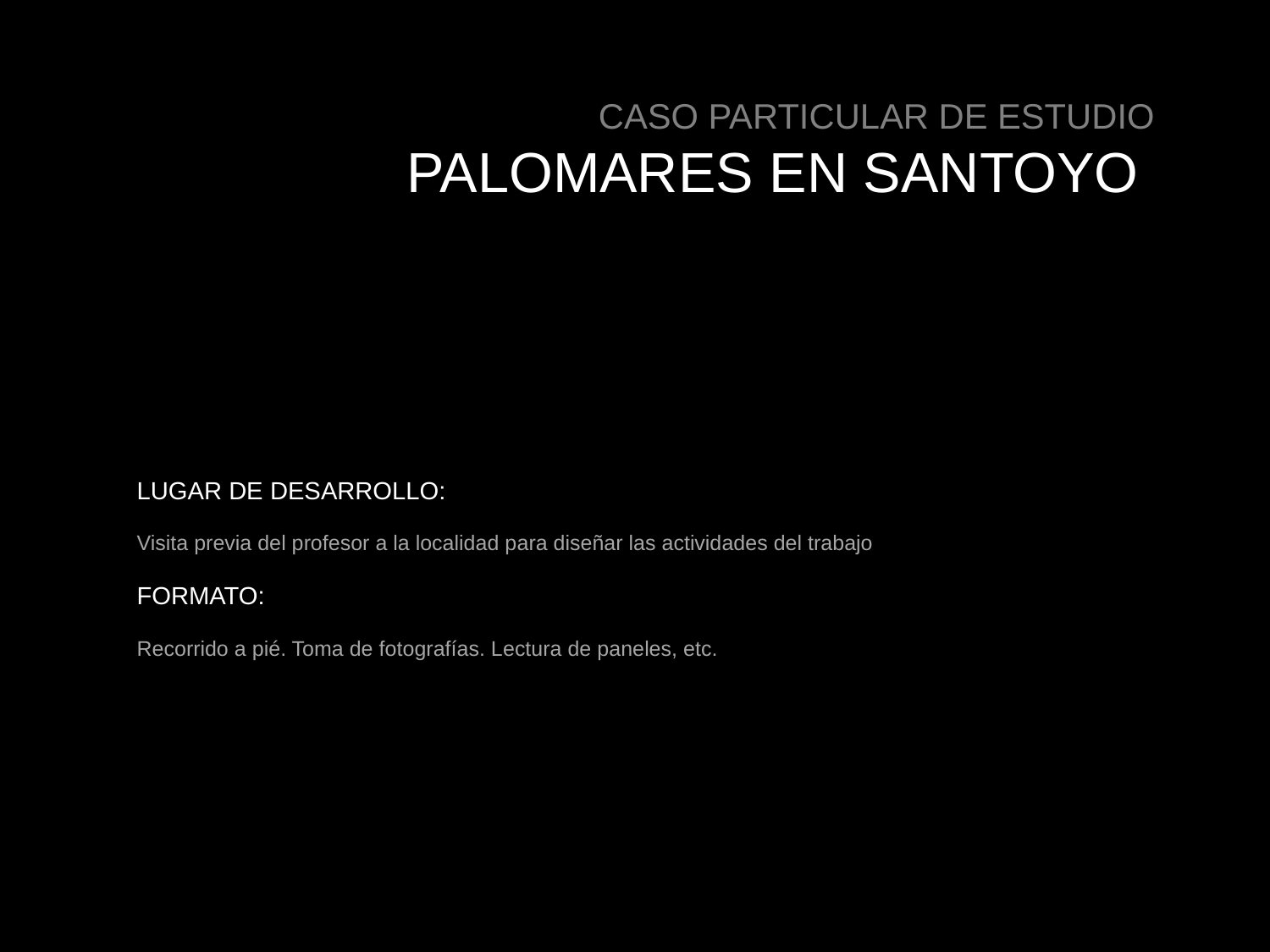

CASO PARTICULAR DE ESTUDIO
PALOMARES EN SANTOYO

LUGAR DE DESARROLLO:

Visita previa del profesor a la localidad para diseñar las actividades del trabajo

FORMATO:

Recorrido a pié. Toma de fotografías. Lectura de paneles, etc.